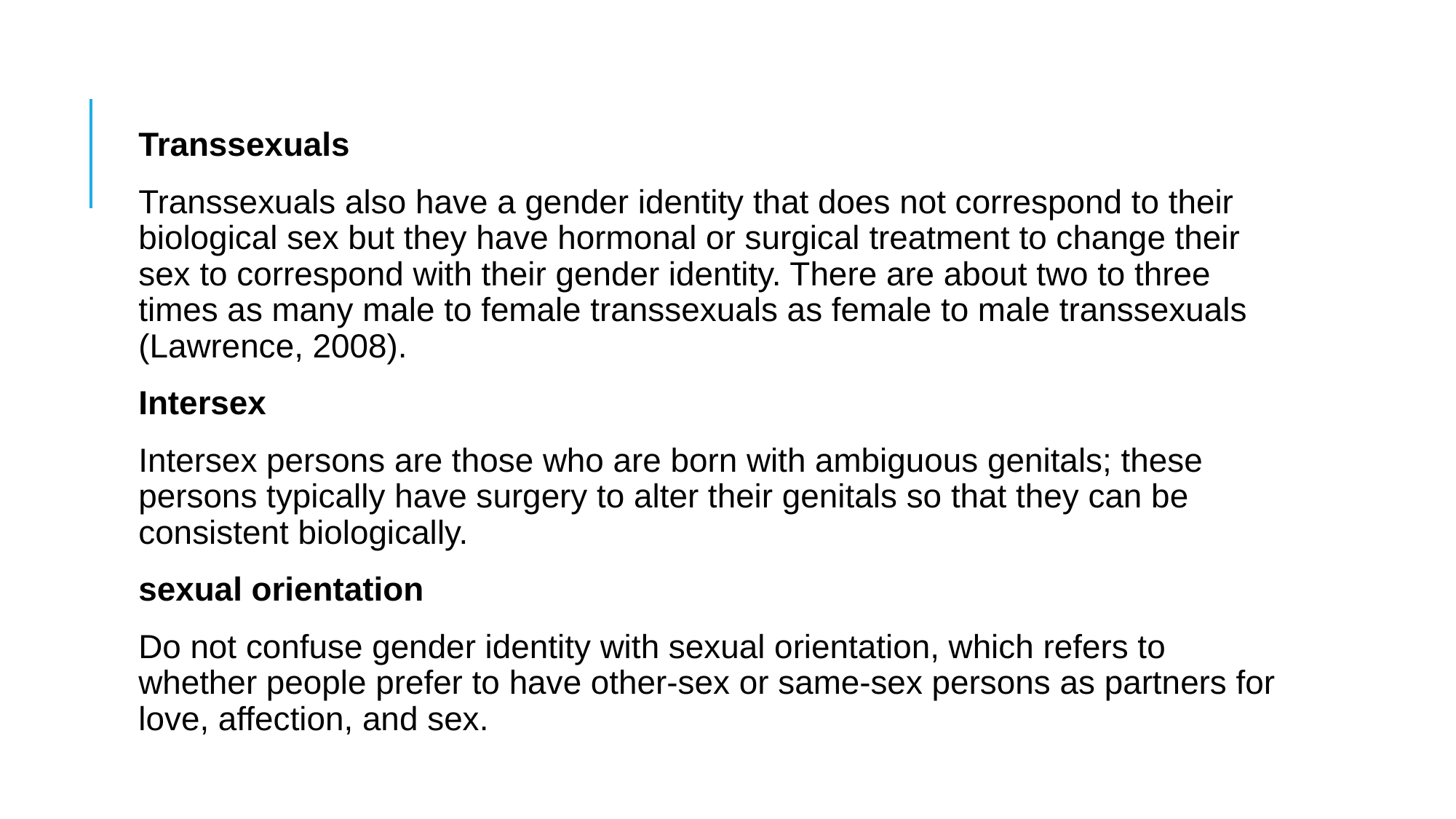

Transsexuals
Transsexuals also have a gender identity that does not correspond to their biological sex but they have hormonal or surgical treatment to change their sex to correspond with their gender identity. There are about two to three times as many male to female transsexuals as female to male transsexuals (Lawrence, 2008).
Intersex
Intersex persons are those who are born with ambiguous genitals; these persons typically have surgery to alter their genitals so that they can be consistent biologically.
sexual orientation
Do not confuse gender identity with sexual orientation, which refers to whether people prefer to have other-sex or same-sex persons as partners for love, affection, and sex.